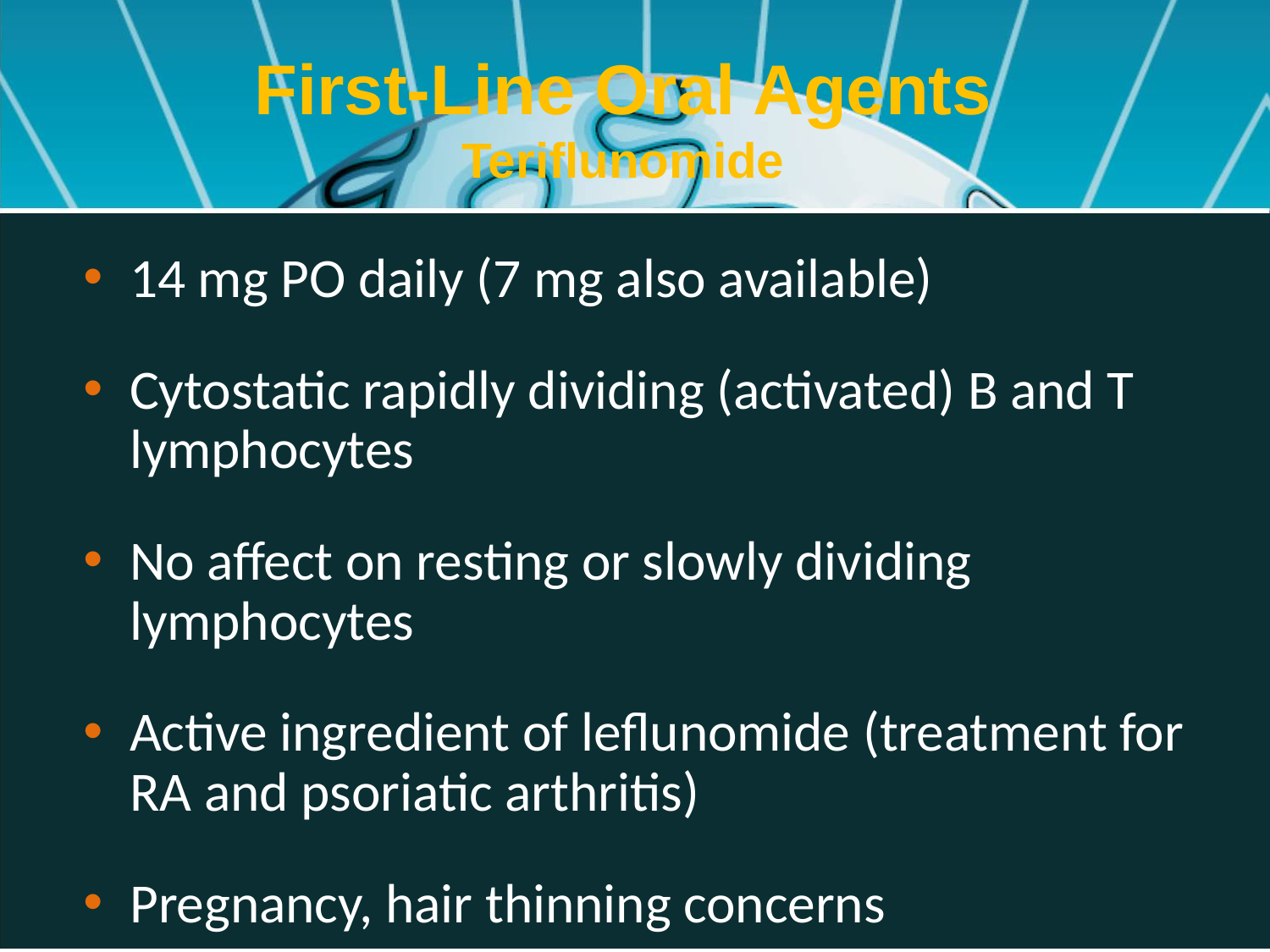

First-Line Oral Agents
Teriflunomide
14 mg PO daily (7 mg also available)
Cytostatic rapidly dividing (activated) B and T lymphocytes
No affect on resting or slowly dividing lymphocytes
Active ingredient of leflunomide (treatment for RA and psoriatic arthritis)
Pregnancy, hair thinning concerns